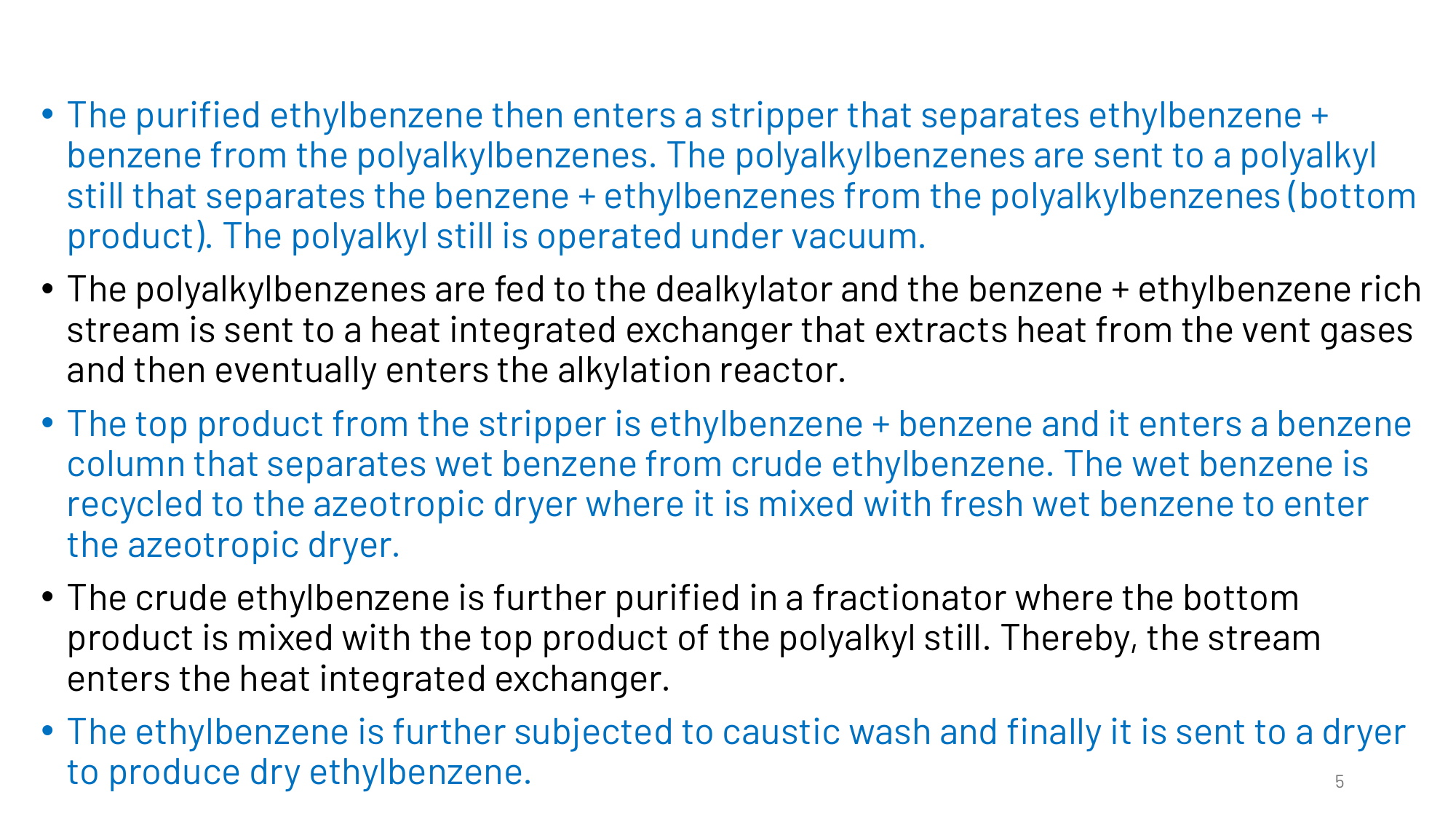

The purified ethylbenzene then enters a stripper that separates ethylbenzene + benzene from the polyalkylbenzenes. The polyalkylbenzenes are sent to a polyalkyl still that separates the benzene + ethylbenzenes from the polyalkylbenzenes (bottom product). The polyalkyl still is operated under vacuum.
The polyalkylbenzenes are fed to the dealkylator and the benzene + ethylbenzene rich stream is sent to a heat integrated exchanger that extracts heat from the vent gases and then eventually enters the alkylation reactor.
The top product from the stripper is ethylbenzene + benzene and it enters a benzene column that separates wet benzene from crude ethylbenzene. The wet benzene is recycled to the azeotropic dryer where it is mixed with fresh wet benzene to enter the azeotropic dryer.
The crude ethylbenzene is further purified in a fractionator where the bottom product is mixed with the top product of the polyalkyl still. Thereby, the stream enters the heat integrated exchanger.
The ethylbenzene is further subjected to caustic wash and finally it is sent to a dryer to produce dry ethylbenzene.
5